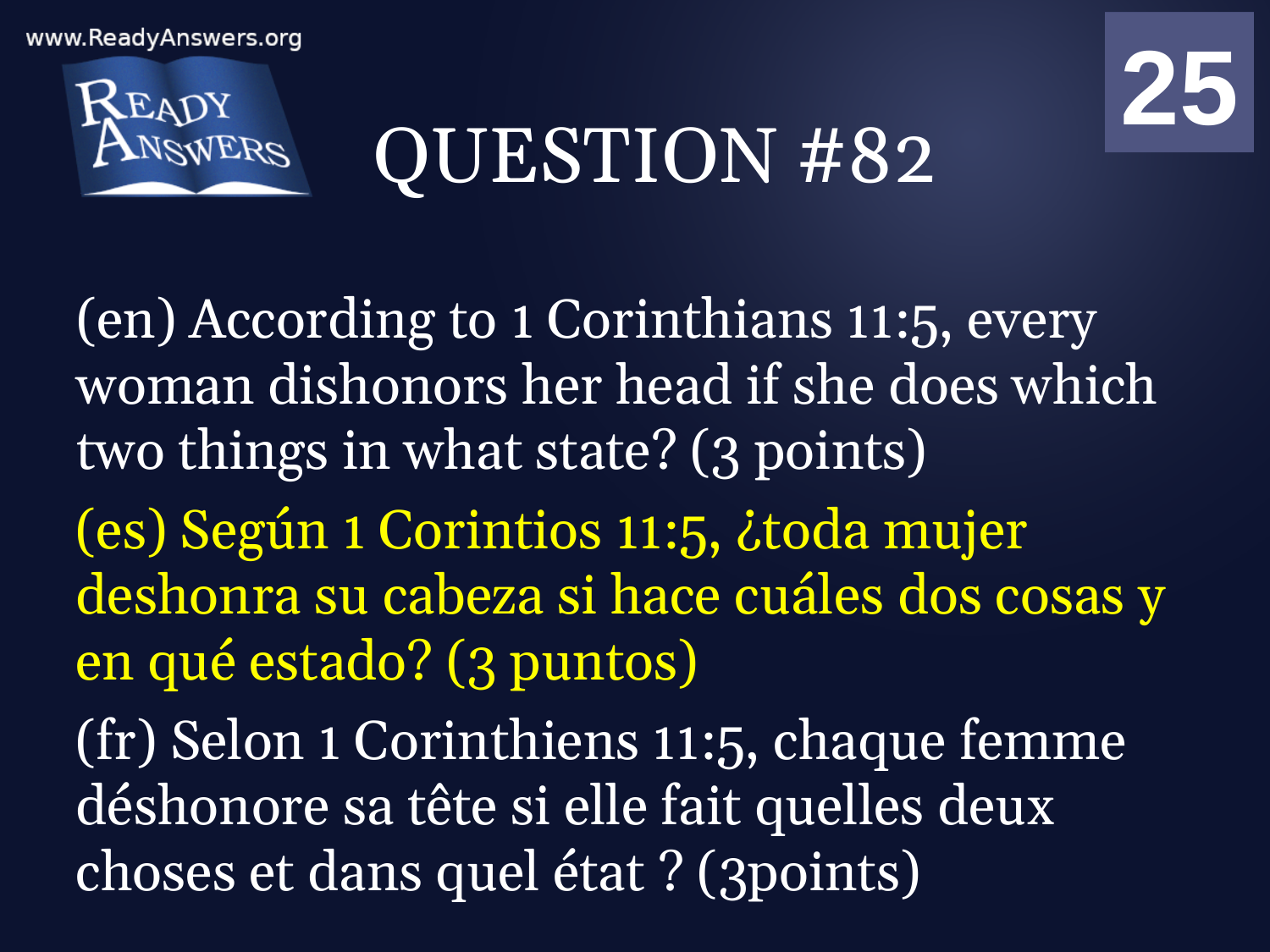

01
02
03
04
05
06
07
08
09
10
11
12
13
14
15
16
17
18
19
20
21
22
23
24
25
00
# QUESTION #82
(en) According to 1 Corinthians 11:5, every woman dishonors her head if she does which two things in what state? (3 points)
(es) Según 1 Corintios 11:5, ¿toda mujer deshonra su cabeza si hace cuáles dos cosas y en qué estado? (3 puntos)
(fr) Selon 1 Corinthiens 11:5, chaque femme déshonore sa tête si elle fait quelles deux choses et dans quel état ? (3points)